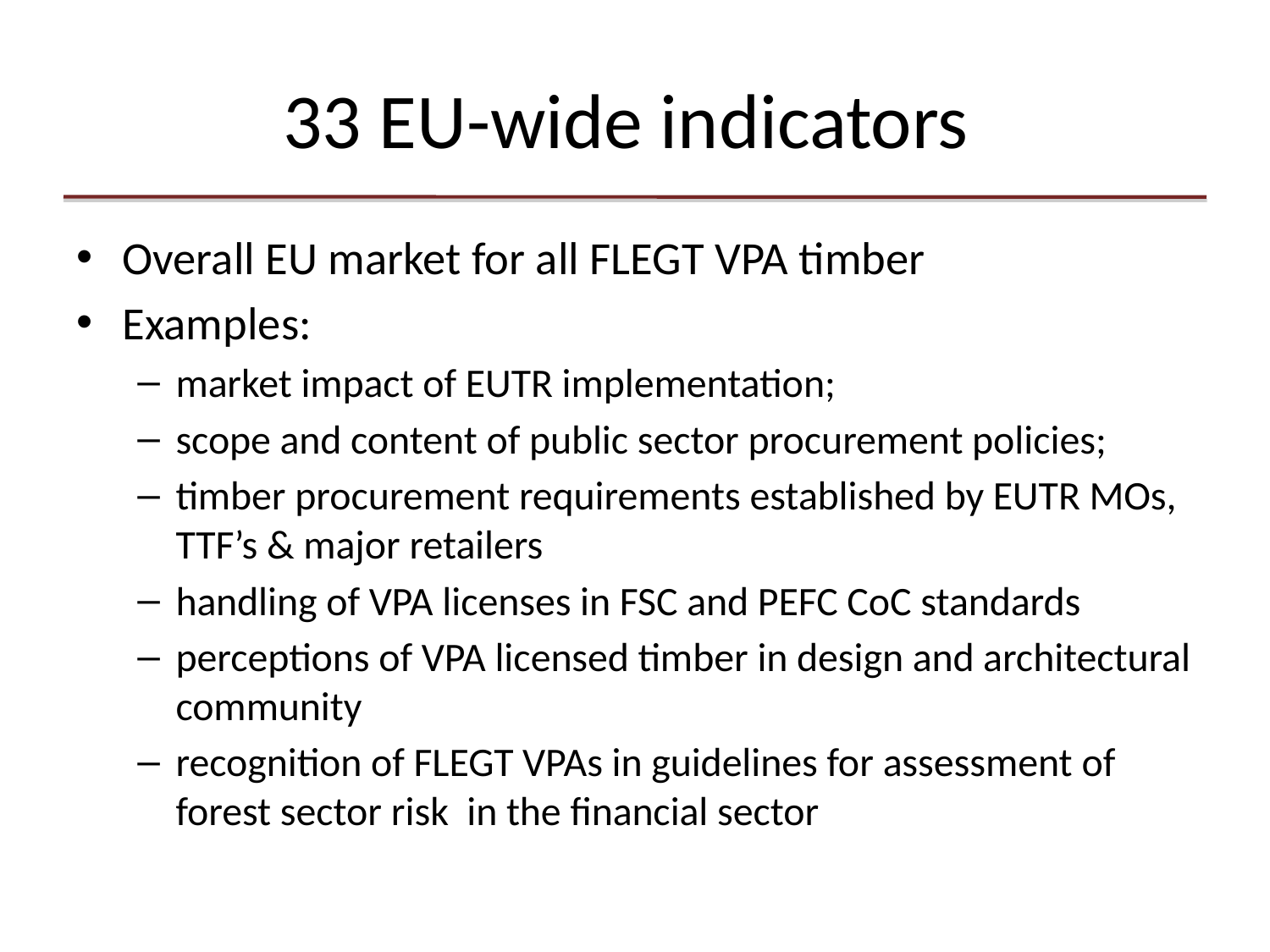

# 33 EU-wide indicators
Overall EU market for all FLEGT VPA timber
Examples:
market impact of EUTR implementation;
scope and content of public sector procurement policies;
timber procurement requirements established by EUTR MOs, TTF’s & major retailers
handling of VPA licenses in FSC and PEFC CoC standards
perceptions of VPA licensed timber in design and architectural community
recognition of FLEGT VPAs in guidelines for assessment of forest sector risk  in the financial sector